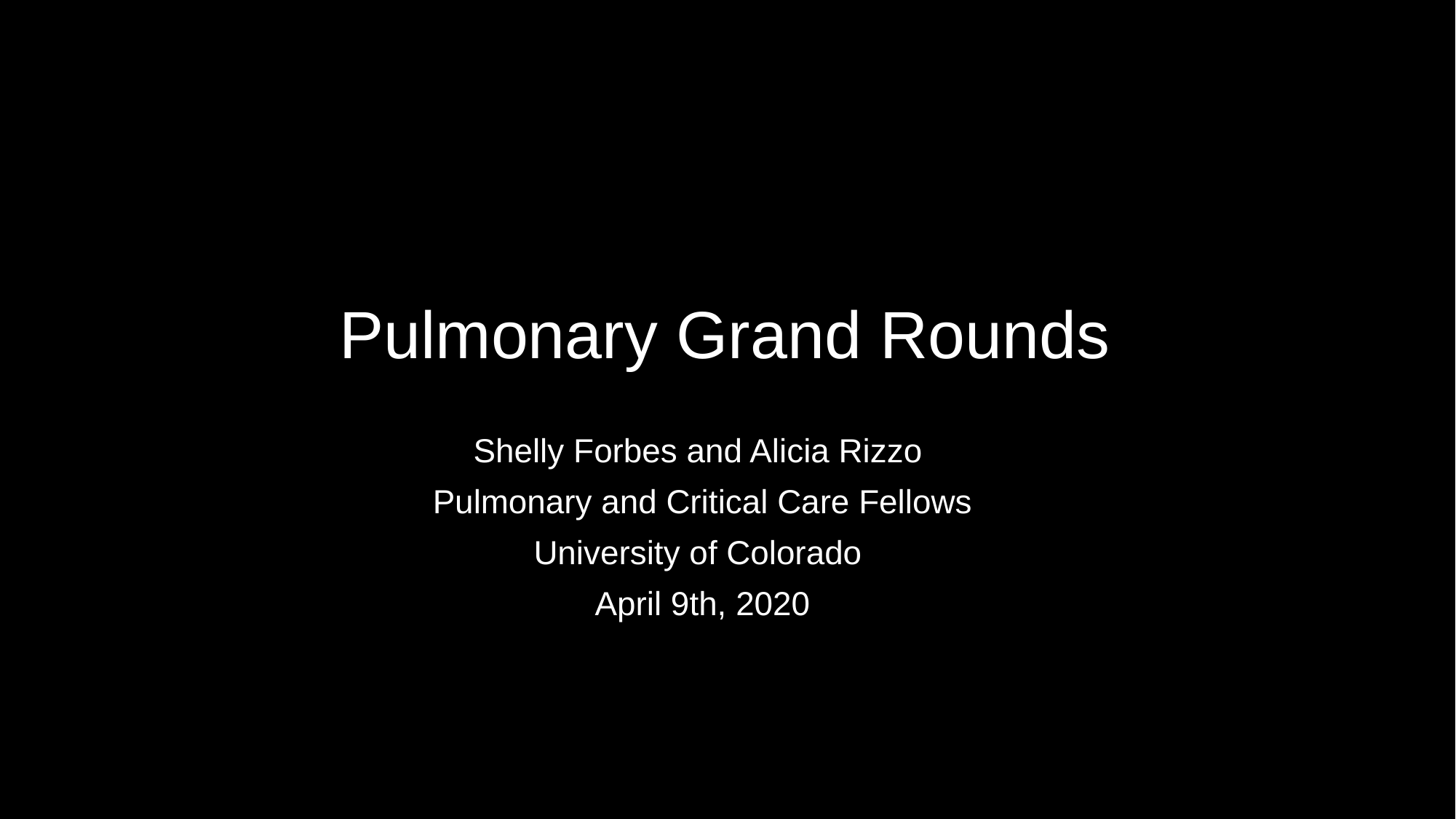

# Pulmonary Grand Rounds
Shelly Forbes and Alicia Rizzo
Pulmonary and Critical Care Fellows
University of Colorado
April 9th, 2020